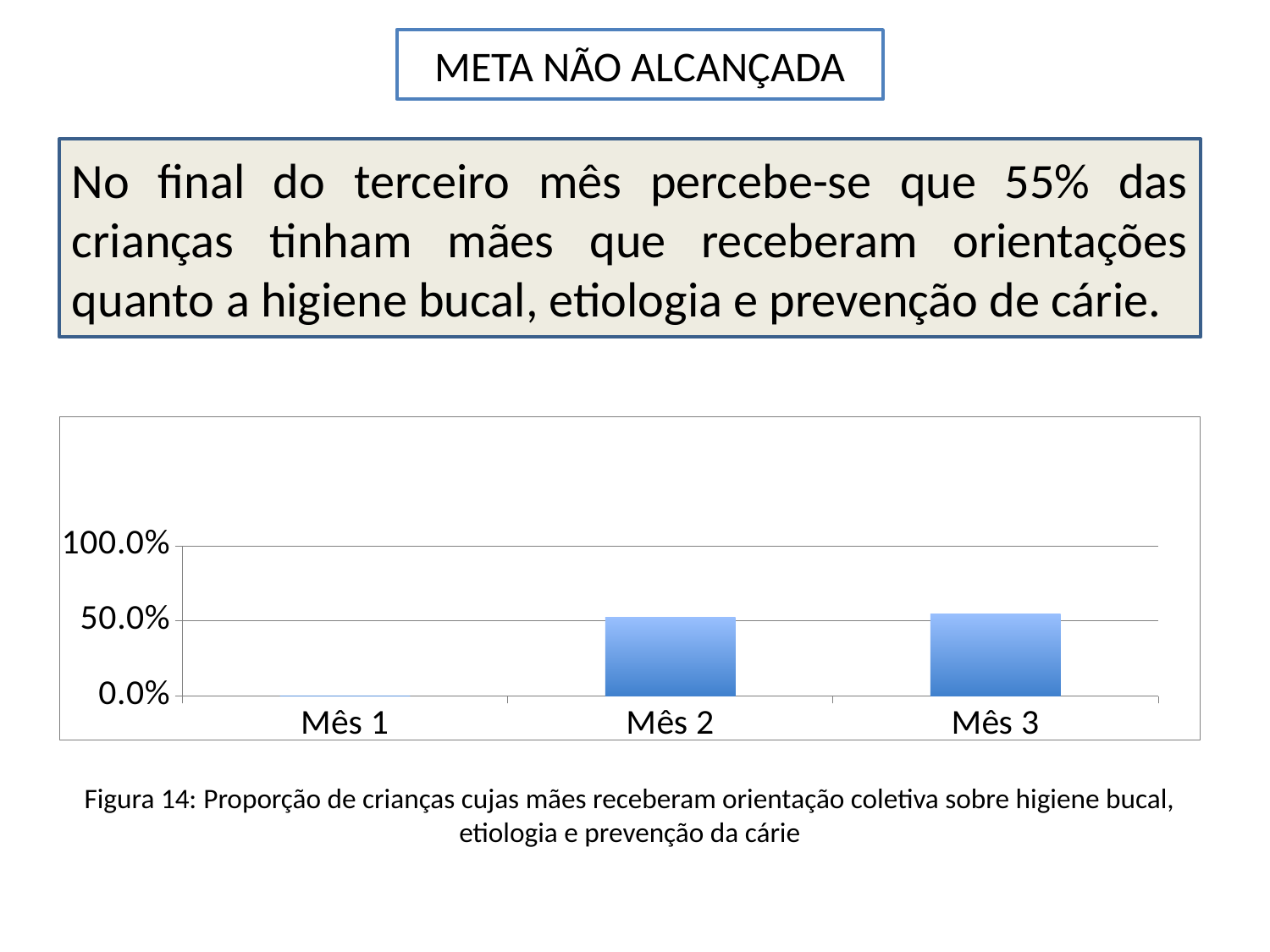

META NÃO ALCANÇADA
No final do terceiro mês percebe-se que 55% das crianças tinham mães que receberam orientações quanto a higiene bucal, etiologia e prevenção de cárie.

[unsupported chart]

Figura 14: Proporção de crianças cujas mães receberam orientação coletiva sobre higiene bucal, etiologia e prevenção da cárie